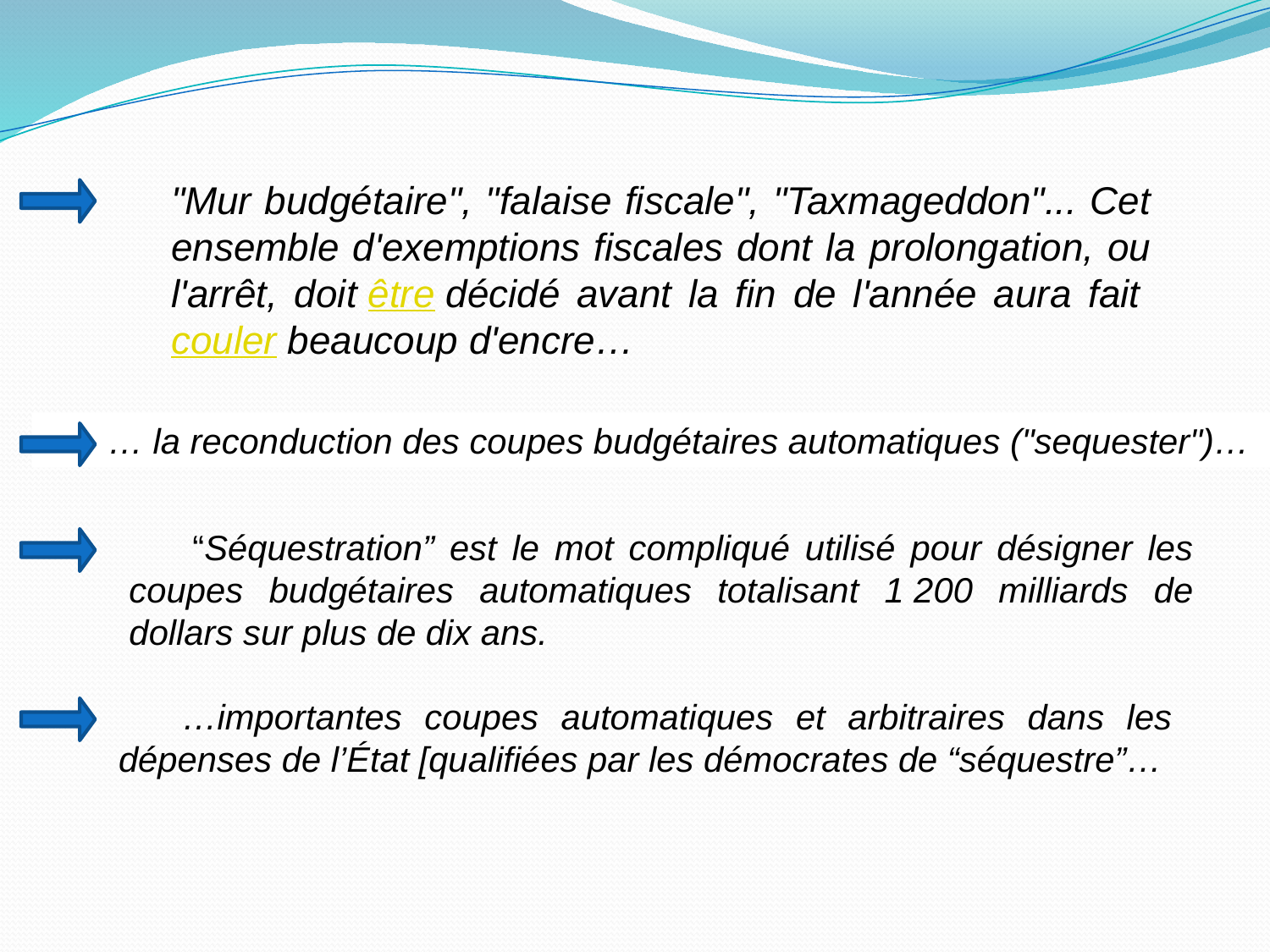

"Mur budgétaire", "falaise fiscale", "Taxmageddon"... Cet ensemble d'exemptions fiscales dont la prolongation, ou l'arrêt, doit être décidé avant la fin de l'année aura fait couler beaucoup d'encre…

… la reconduction des coupes budgétaires automatiques ("sequester")…

“Séquestration” est le mot compliqué utilisé pour désigner les coupes budgétaires automatiques totalisant 1 200 milliards de dollars sur plus de dix ans.

…importantes coupes automatiques et arbitraires dans les dépenses de l’État [qualifiées par les démocrates de “séquestre”…